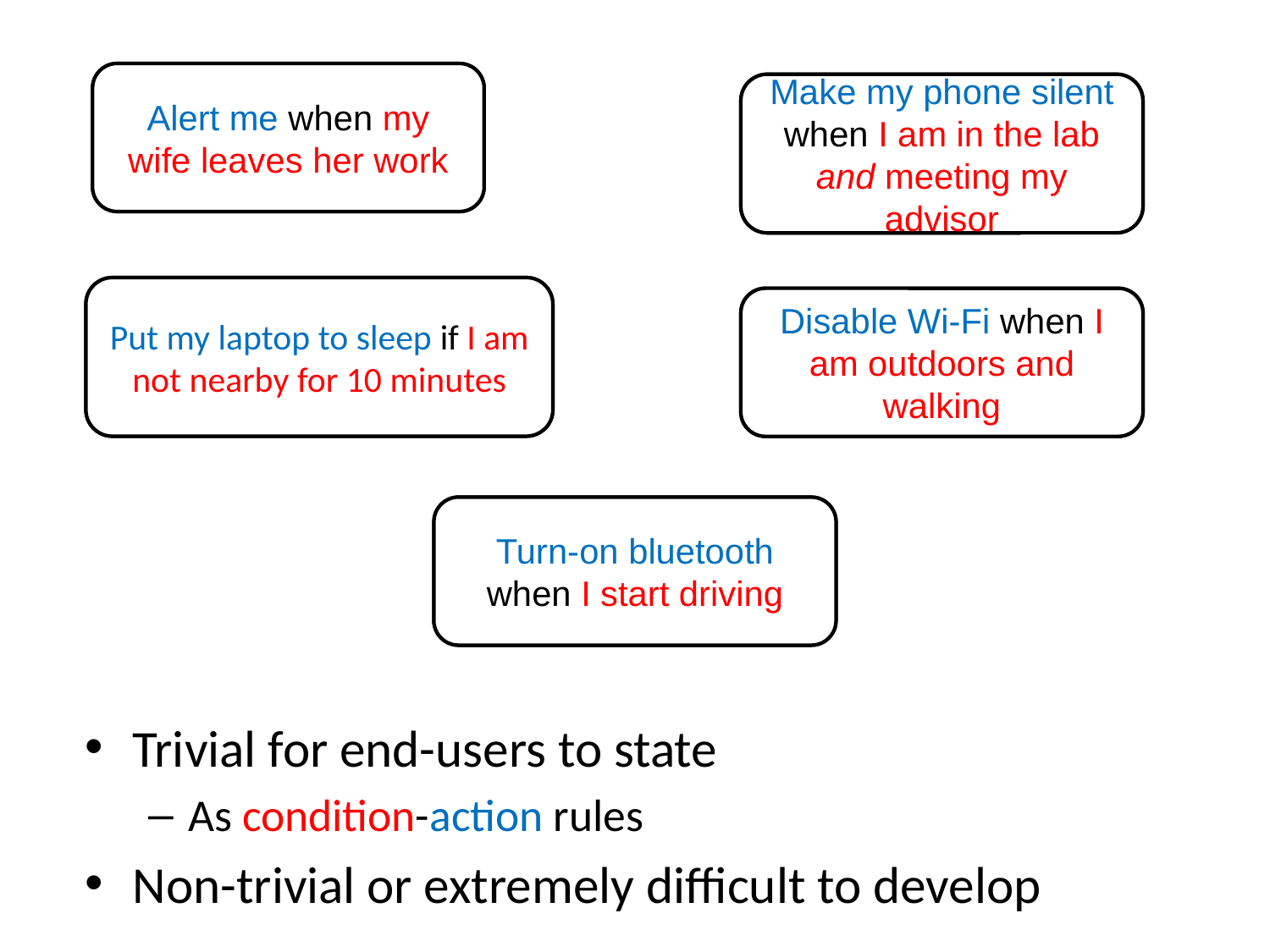

Alert me when my wife leaves her work
Alert me when my wife leaves her work
Make my phone silent when I am in the lab and meeting my advisor
Make my phone silent when I am in the lab and meeting my advisor
Put my laptop to sleep if I am not nearby for 10 minutes
Put my laptop to sleep if I am not nearby for 10 minutes
Disable Wi-Fi when I am outdoors and walking
Disable Wi-Fi when I am outdoors and walking
Turn-on bluetooth when I start driving
Turn-on bluetooth when I start driving
Trivial for end-users to state
As condition-action rules
Non-trivial or extremely difficult to develop